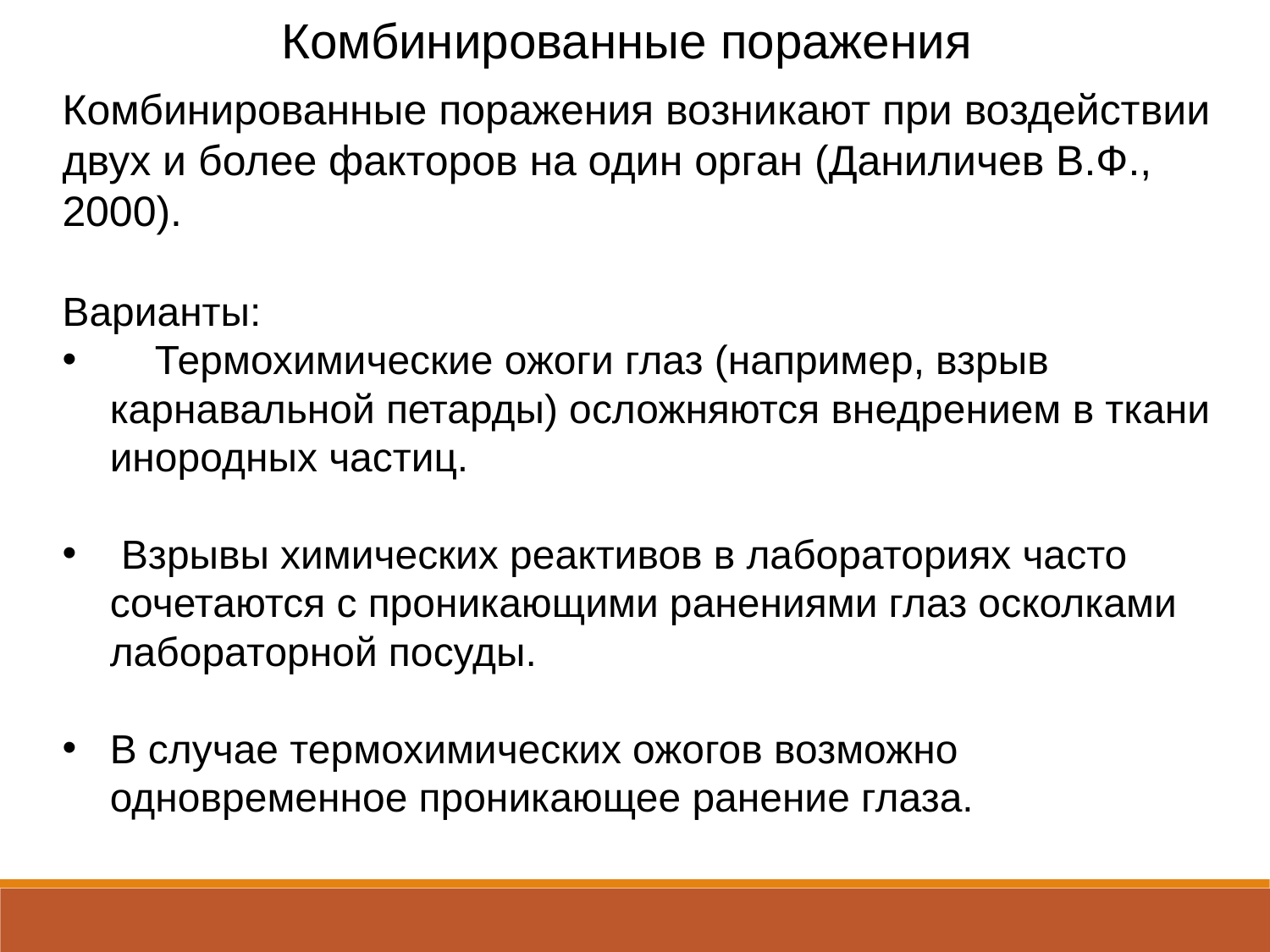

Комбинированные поражения
Комбинированные поражения возникают при воздействии двух и более факторов на один орган (Даниличев В.Ф., 2000).

Варианты:
    Термохимические ожоги глаз (например, взрыв карнавальной петарды) осложняются внедрением в ткани инородных частиц.

 Взрывы химических реактивов в лабораториях часто сочетаются с проникающими ранениями глаз осколками лабораторной посуды.

В случае термохимических ожогов возможно  одновременное проникающее ранение глаза.